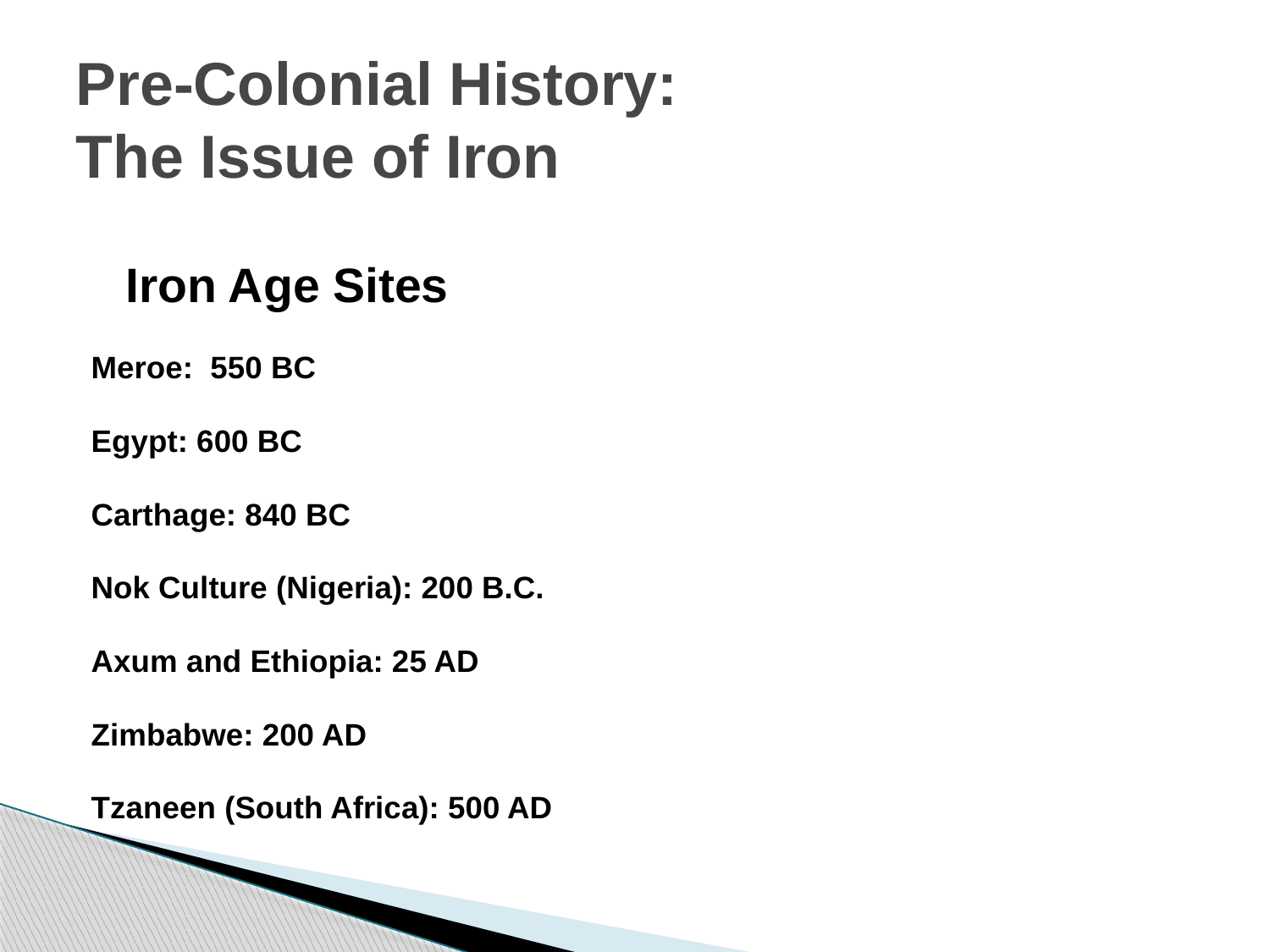

# Pre-Colonial History: The Issue of Iron

				Iron Age Sites

Meroe:  550 BC

Egypt: 600 BC

Carthage: 840 BC

Nok Culture (Nigeria): 200 B.C.

Axum and Ethiopia: 25 AD

Zimbabwe: 200 AD

Tzaneen (South Africa): 500 AD